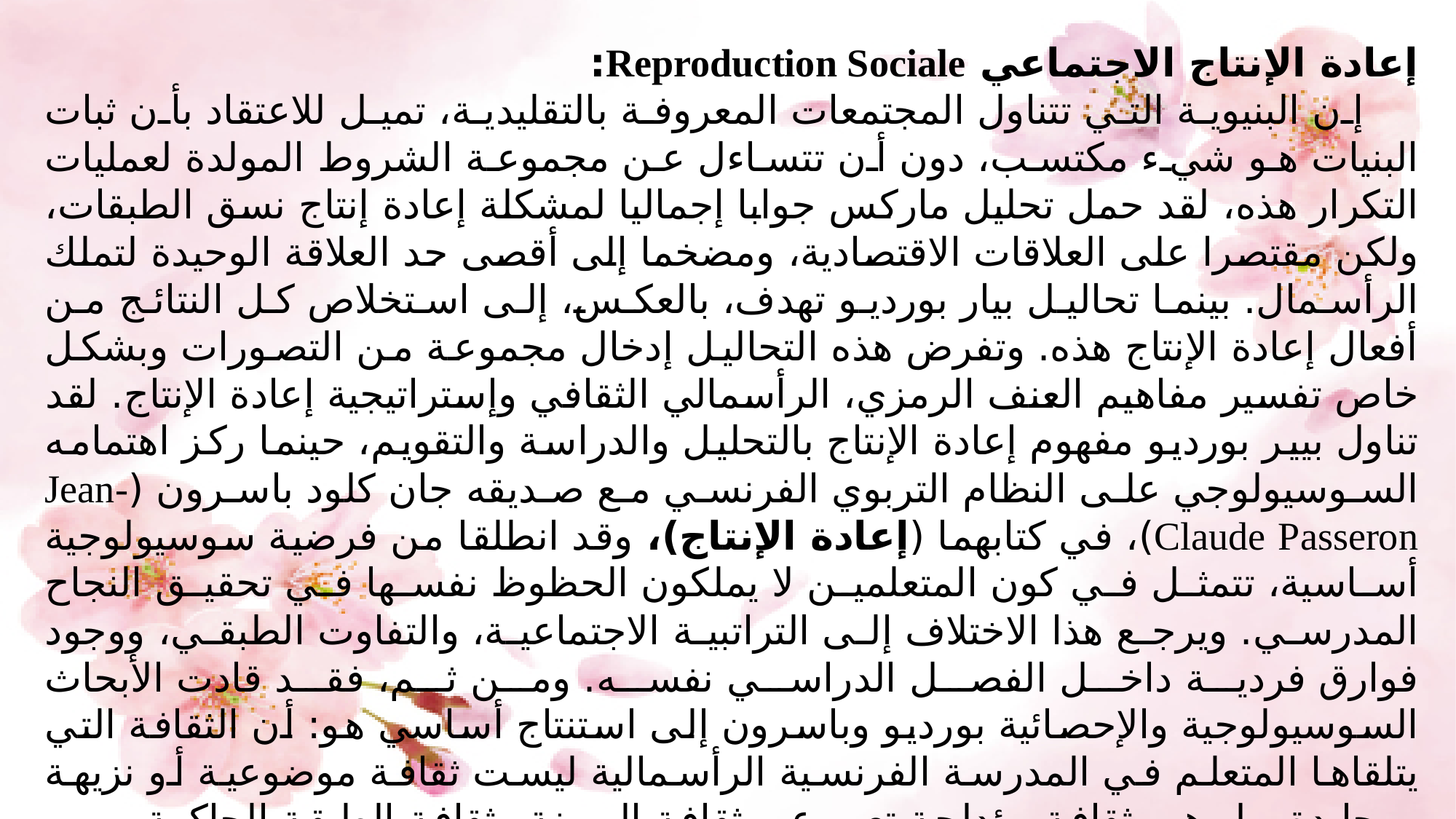

إعادة الإنتاج الاجتماعي Reproduction Sociale:
إن البنيوية التي تتناول المجتمعات المعروفة بالتقليدية، تميل للاعتقاد بأن ثبات البنيات هو شيء مكتسب، دون أن تتساءل عن مجموعة الشروط المولدة لعمليات التكرار هذه، لقد حمل تحليل ماركس جوابا إجماليا لمشكلة إعادة إنتاج نسق الطبقات، ولكن مقتصرا على العلاقات الاقتصادية، ومضخما إلى أقصى حد العلاقة الوحيدة لتملك الرأسمال. بينما تحاليل بيار بورديو تهدف، بالعكس، إلى استخلاص كل النتائج من أفعال إعادة الإنتاج هذه. وتفرض هذه التحاليل إدخال مجموعة من التصورات وبشكل خاص تفسير مفاهيم العنف الرمزي، الرأسمالي الثقافي وإستراتيجية إعادة الإنتاج. لقد تناول بيير بورديو مفهوم إعادة الإنتاج بالتحليل والدراسة والتقويم، حينما ركز اهتمامه السوسيولوجي على النظام التربوي الفرنسي مع صديقه جان كلود باسرون (Jean-Claude Passeron)، في كتابهما (إعادة الإنتاج)، وقد انطلقا من فرضية سوسيولوجية أساسية، تتمثل في كون المتعلمين لا يملكون الحظوظ نفسها في تحقيق النجاح المدرسي. ويرجع هذا الاختلاف إلى التراتبية الاجتماعية، والتفاوت الطبقي، ووجود فوارق فردية داخل الفصل الدراسي نفسه. ومن ثم، فقد قادت الأبحاث السوسيولوجية والإحصائية بورديو وباسرون إلى استنتاج أساسي هو: أن الثقافة التي يتلقاها المتعلم في المدرسة الفرنسية الرأسمالية ليست ثقافة موضوعية أو نزيهة ومحايدة، بل هي ثقافة مؤدلجة تعبر عن ثقافة الهيمنة وثقافة الطبقة الحاكمة. ومن ثم، فليست التنشئة الاجتماعية تحريرا للمتعلم، بل إدماجا له في المجتمع في إطار ثقافة التوافق والتطبع والانضباط المجتمعي. وبالتالي، تعيد لنا المدرسة إنتاج الطبقات الاجتماعية نفسها عن طريق الاصطفاء والانتقاء والانتخاب. ومن ثم، فهي مدرسة اللامساواة الاجتماعية بامتياز.